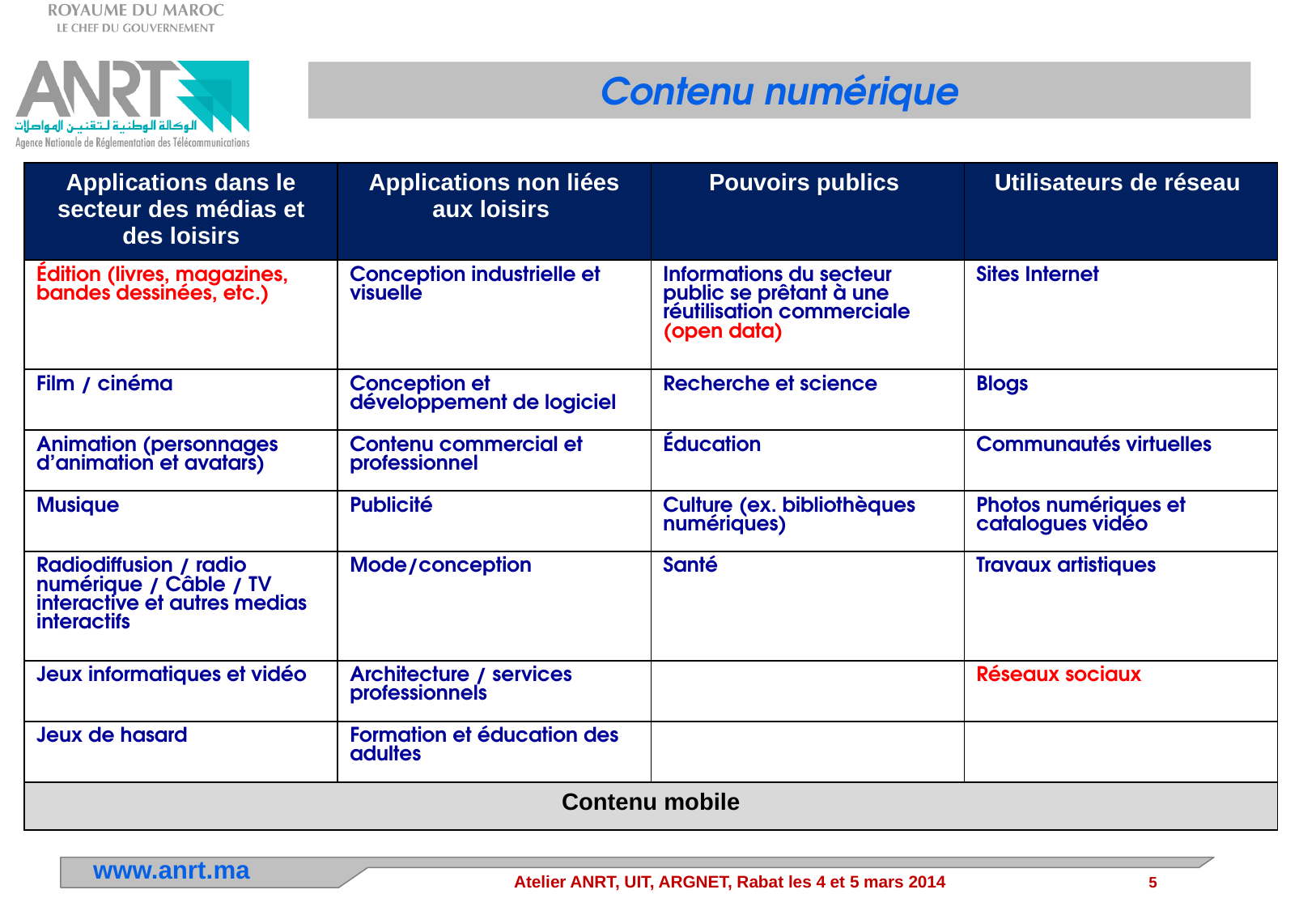

Contenu numérique
| Applications dans le secteur des médias et des loisirs | Applications non liées aux loisirs | Pouvoirs publics | Utilisateurs de réseau |
| --- | --- | --- | --- |
| Édition (livres, magazines, bandes dessinées, etc.) | Conception industrielle et visuelle | Informations du secteur public se prêtant à une réutilisation commerciale (open data) | Sites Internet |
| Film / cinéma | Conception et développement de logiciel | Recherche et science | Blogs |
| Animation (personnages d’animation et avatars) | Contenu commercial et professionnel | Éducation | Communautés virtuelles |
| Musique | Publicité | Culture (ex. bibliothèques numériques) | Photos numériques et catalogues vidéo |
| Radiodiffusion / radio numérique / Câble / TV interactive et autres medias interactifs | Mode/conception | Santé | Travaux artistiques |
| Jeux informatiques et vidéo | Architecture / services professionnels |  | Réseaux sociaux |
| Jeux de hasard | Formation et éducation des adultes |  |  |
| Contenu mobile |  |  |  |